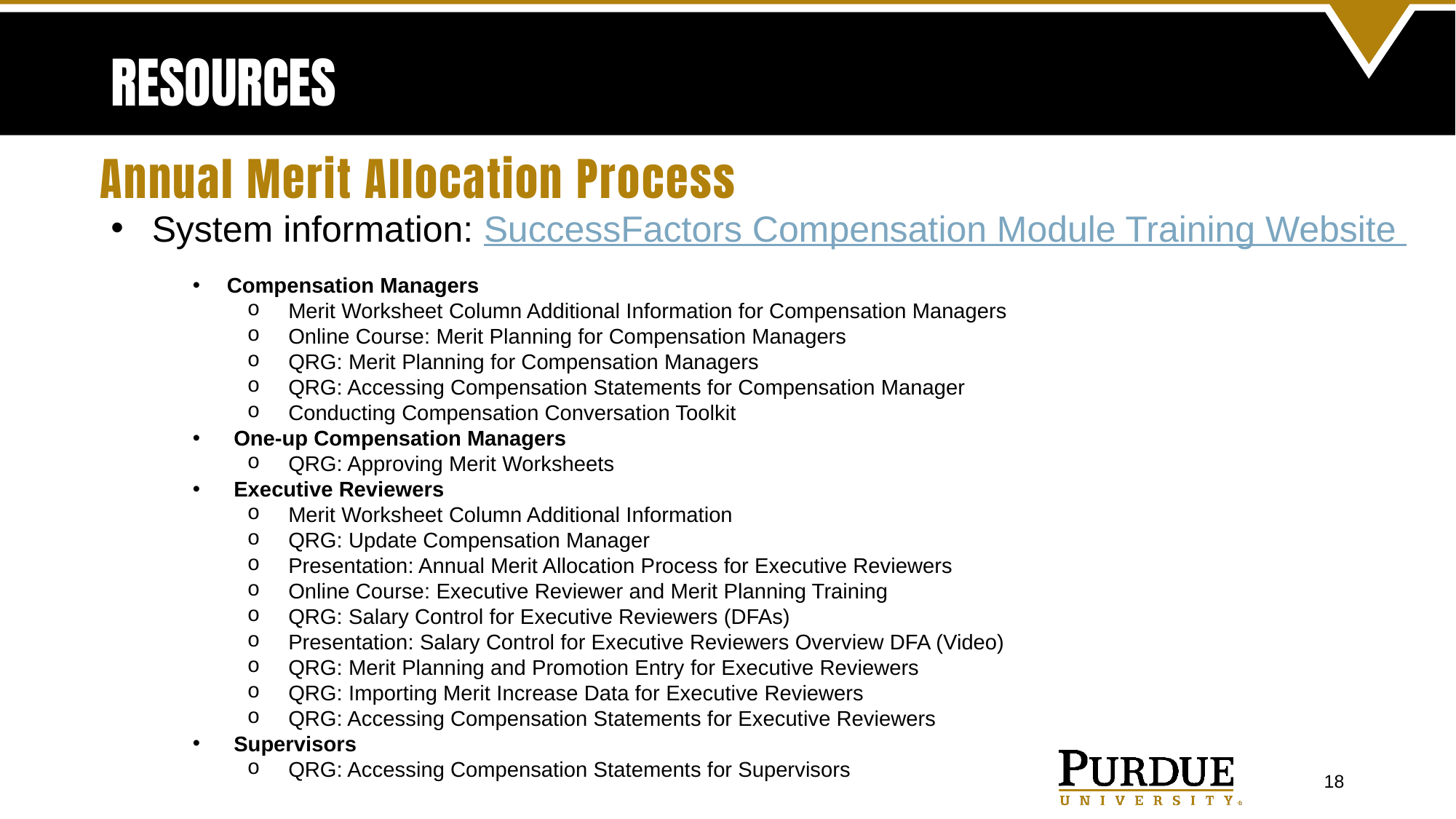

# Resources
Annual Merit Allocation Process
System information: SuccessFactors Compensation Module Training Website
Compensation Managers
Merit Worksheet Column Additional Information for Compensation Managers
Online Course: Merit Planning for Compensation Managers
QRG: Merit Planning for Compensation Managers
QRG: Accessing Compensation Statements for Compensation Manager
Conducting Compensation Conversation Toolkit
One-up Compensation Managers
QRG: Approving Merit Worksheets
Executive Reviewers
Merit Worksheet Column Additional Information
QRG: Update Compensation Manager
Presentation: Annual Merit Allocation Process for Executive Reviewers
Online Course: Executive Reviewer and Merit Planning Training
QRG: Salary Control for Executive Reviewers (DFAs)
Presentation: Salary Control for Executive Reviewers Overview DFA (Video)
QRG: Merit Planning and Promotion Entry for Executive Reviewers
QRG: Importing Merit Increase Data for Executive Reviewers
QRG: Accessing Compensation Statements for Executive Reviewers
Supervisors
QRG: Accessing Compensation Statements for Supervisors

18